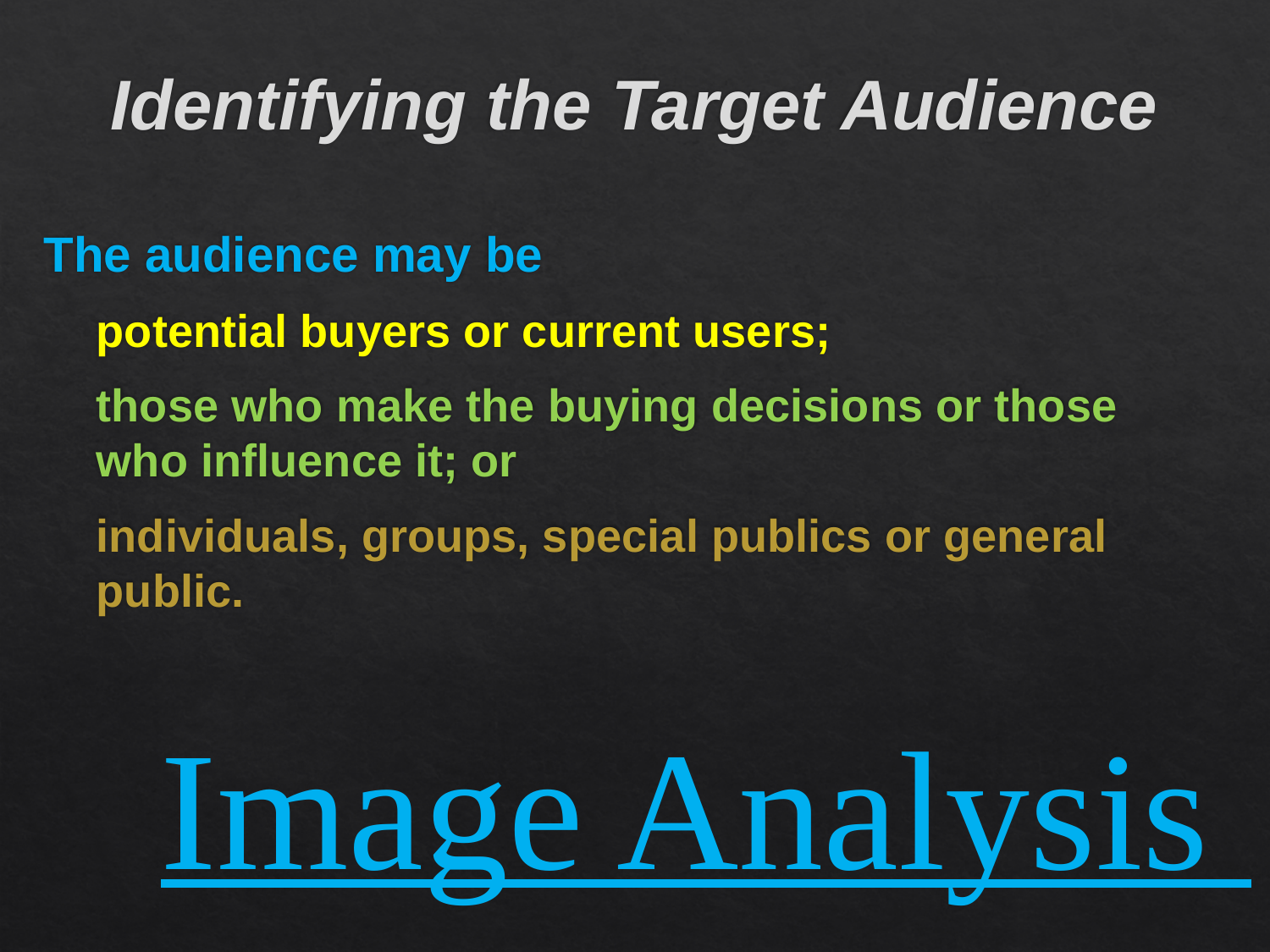

# Identifying the Target Audience
The audience may be
potential buyers or current users;
those who make the buying decisions or those who influence it; or
individuals, groups, special publics or general public.

Image Analysis